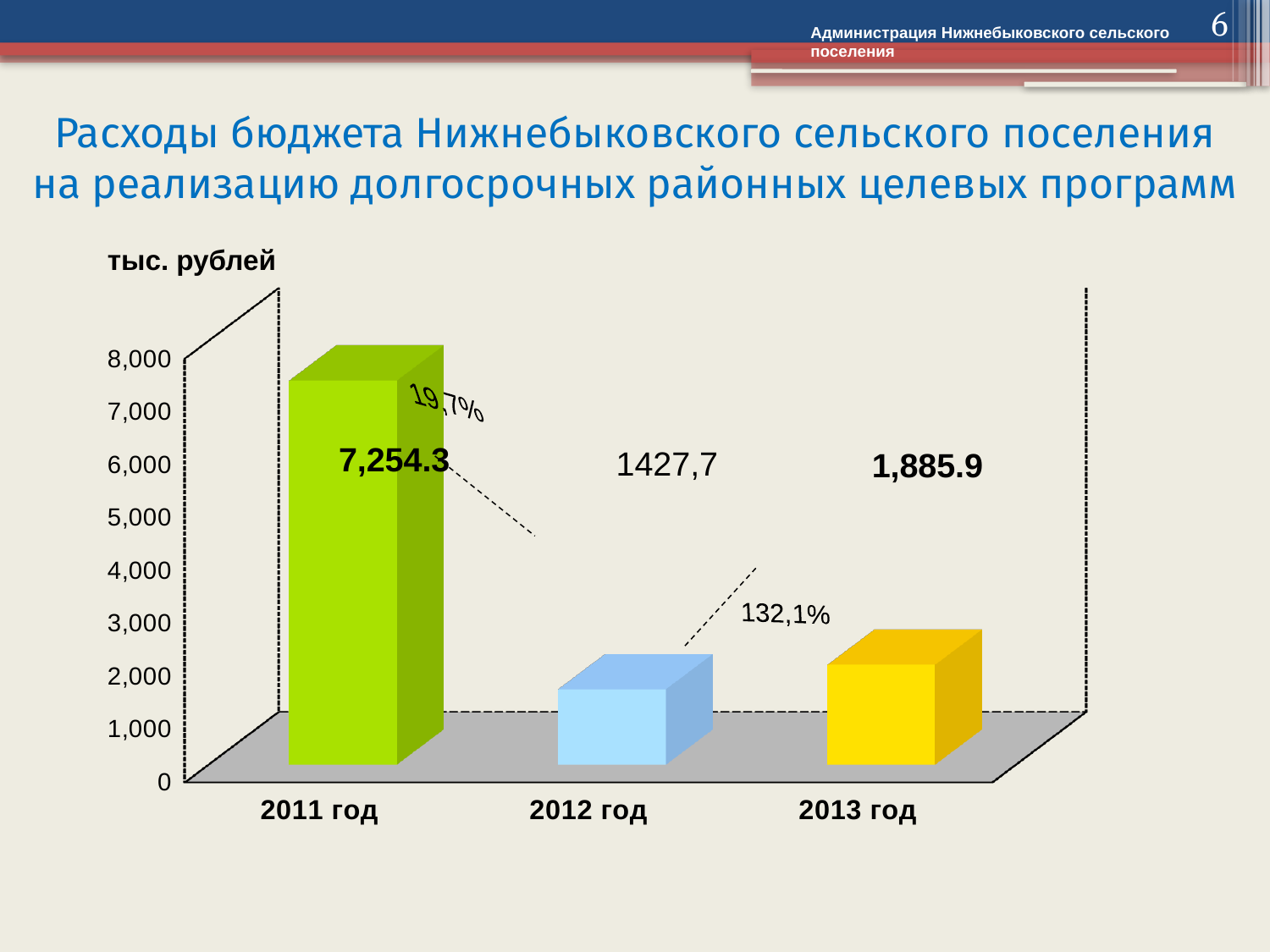

6
Администрация Нижнебыковского сельского поселения
# Расходы бюджета Нижнебыковского сельского поселения на реализацию долгосрочных районных целевых программ

[unsupported chart]

тыс. рублей